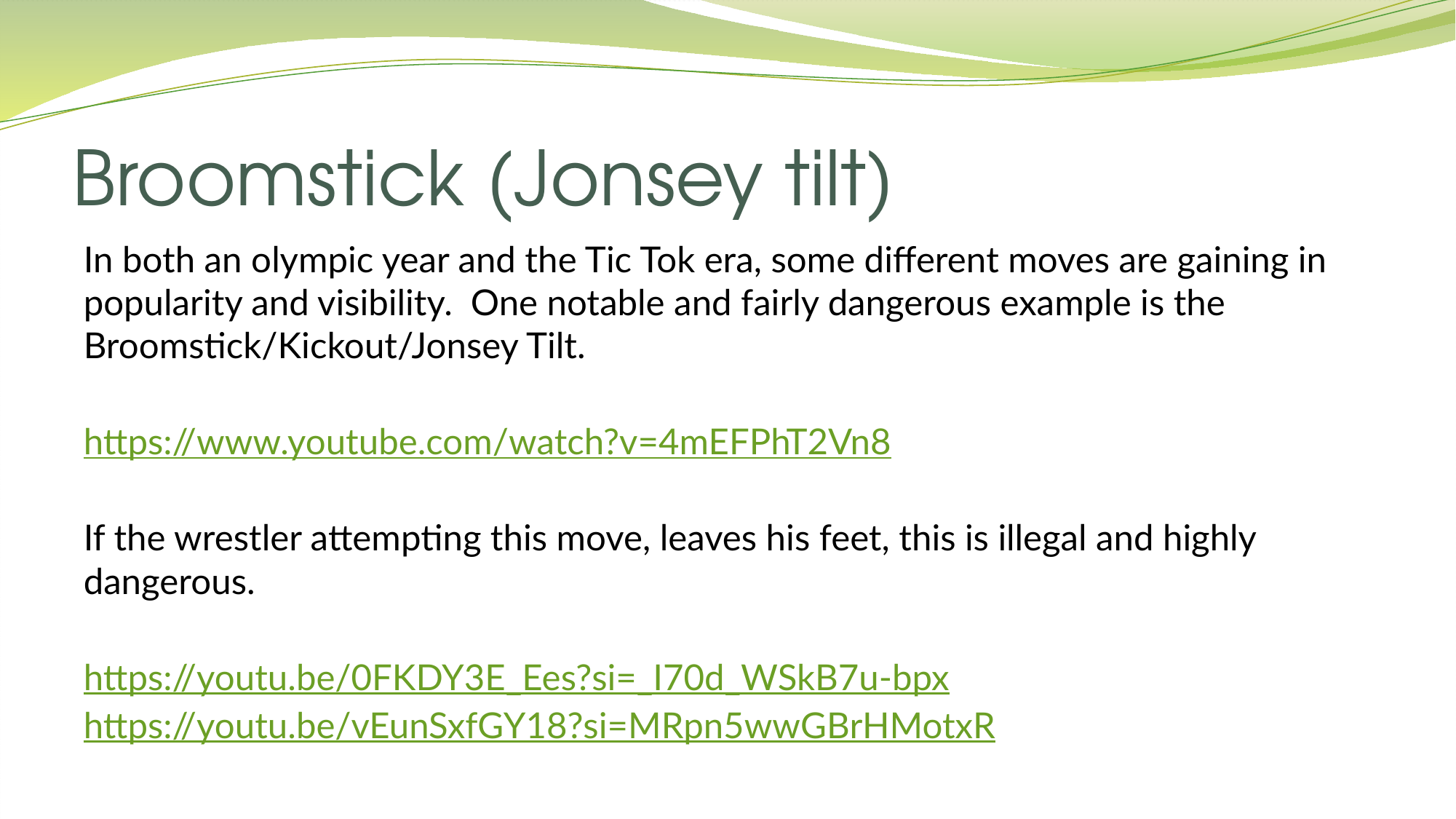

# Broomstick (Jonsey tilt)
In both an olympic year and the Tic Tok era, some different moves are gaining in popularity and visibility.  One notable and fairly dangerous example is the Broomstick/Kickout/Jonsey Tilt.

https://www.youtube.com/watch?v=4mEFPhT2Vn8

If the wrestler attempting this move, leaves his feet, this is illegal and highly dangerous.

https://youtu.be/0FKDY3E_Ees?si=_I70d_WSkB7u-bpx
https://youtu.be/vEunSxfGY18?si=MRpn5wwGBrHMotxR